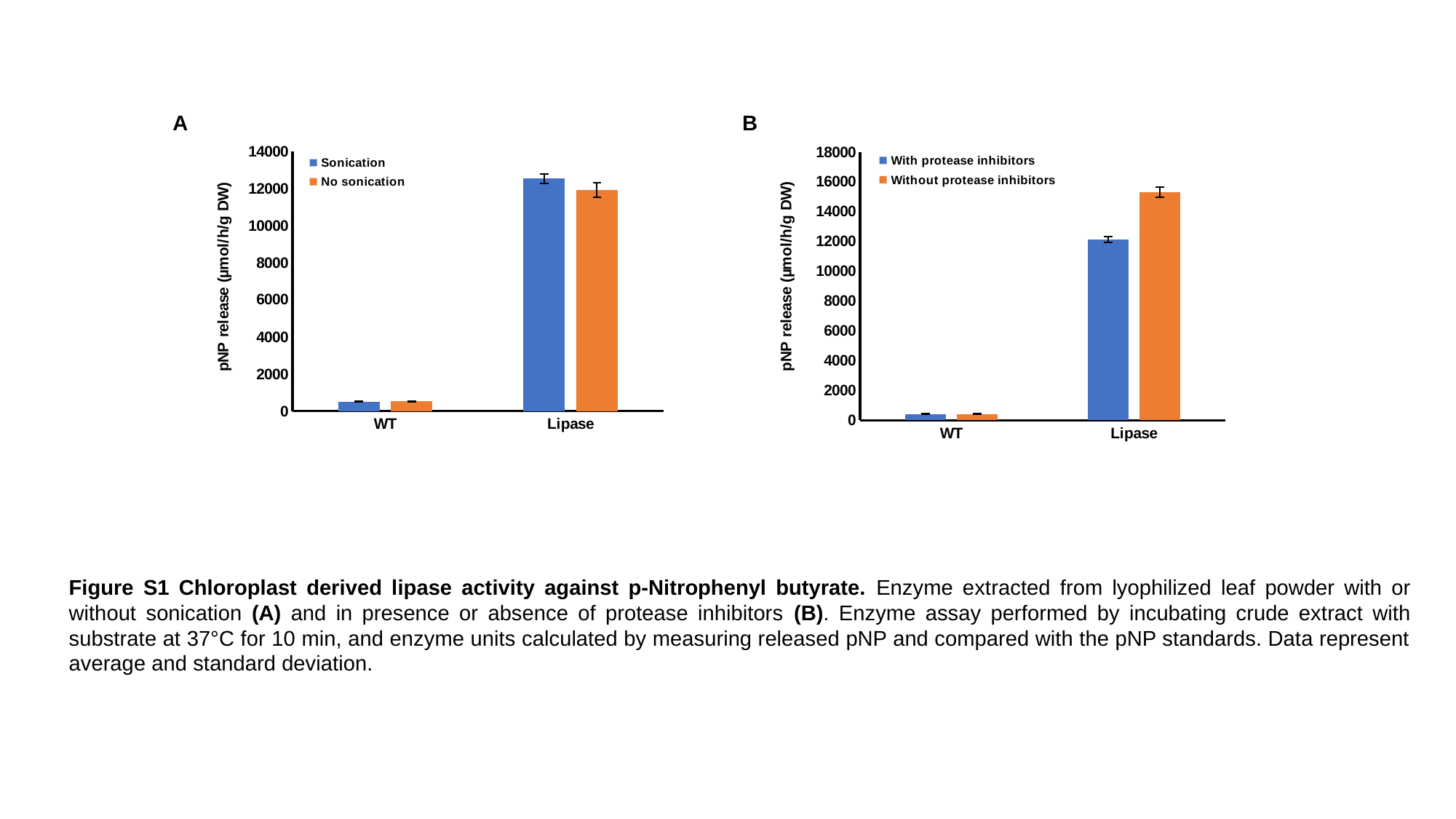

A

### Chart

| Category | Sonication | No sonication |
|---|---|---|
| WT | 522.756531616812 | 530.7080651268461 |
| Lipase | 12542.52177205604 | 11924.574024990532 |
B

### Chart

| Category | With protease inhibitors | Without protease inhibitors |
|---|---|---|
| WT | 430.7459295721318 | 425.0662627792502 |
| Lipase | 12151.760696705793 | 15314.1991669822 |
Figure S1 Chloroplast derived lipase activity against p-Nitrophenyl butyrate. Enzyme extracted from lyophilized leaf powder with or without sonication (A) and in presence or absence of protease inhibitors (B). Enzyme assay performed by incubating crude extract with substrate at 37°C for 10 min, and enzyme units calculated by measuring released pNP and compared with the pNP standards. Data represent average and standard deviation.